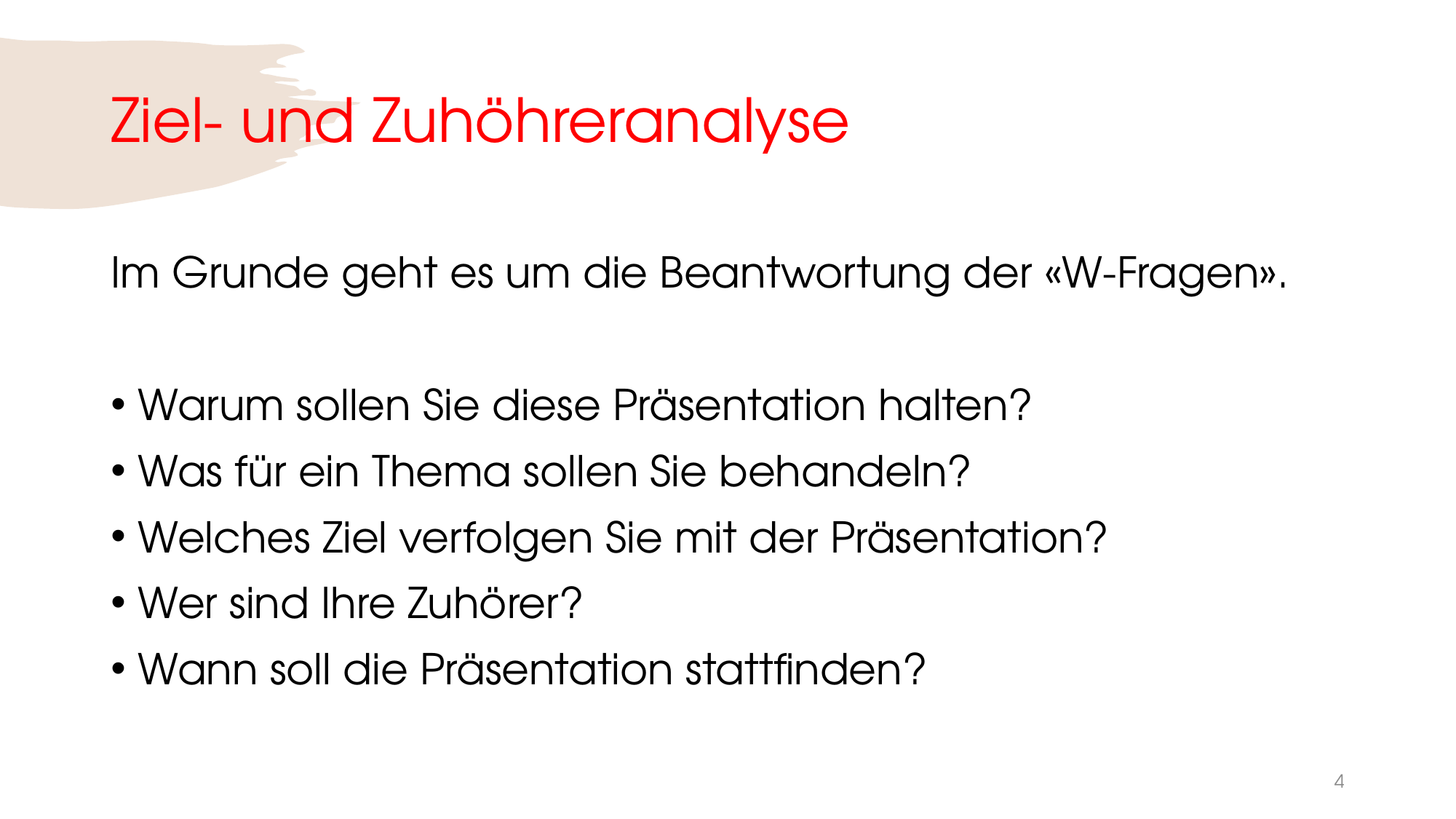

# Ziel- und Zuhöhreranalyse
Im Grunde geht es um die Beantwortung der «W-Fragen».

Warum sollen Sie diese Präsentation halten?
Was für ein Thema sollen Sie behandeln?
Welches Ziel verfolgen Sie mit der Präsentation?
Wer sind Ihre Zuhörer?
Wann soll die Präsentation stattfinden?
4